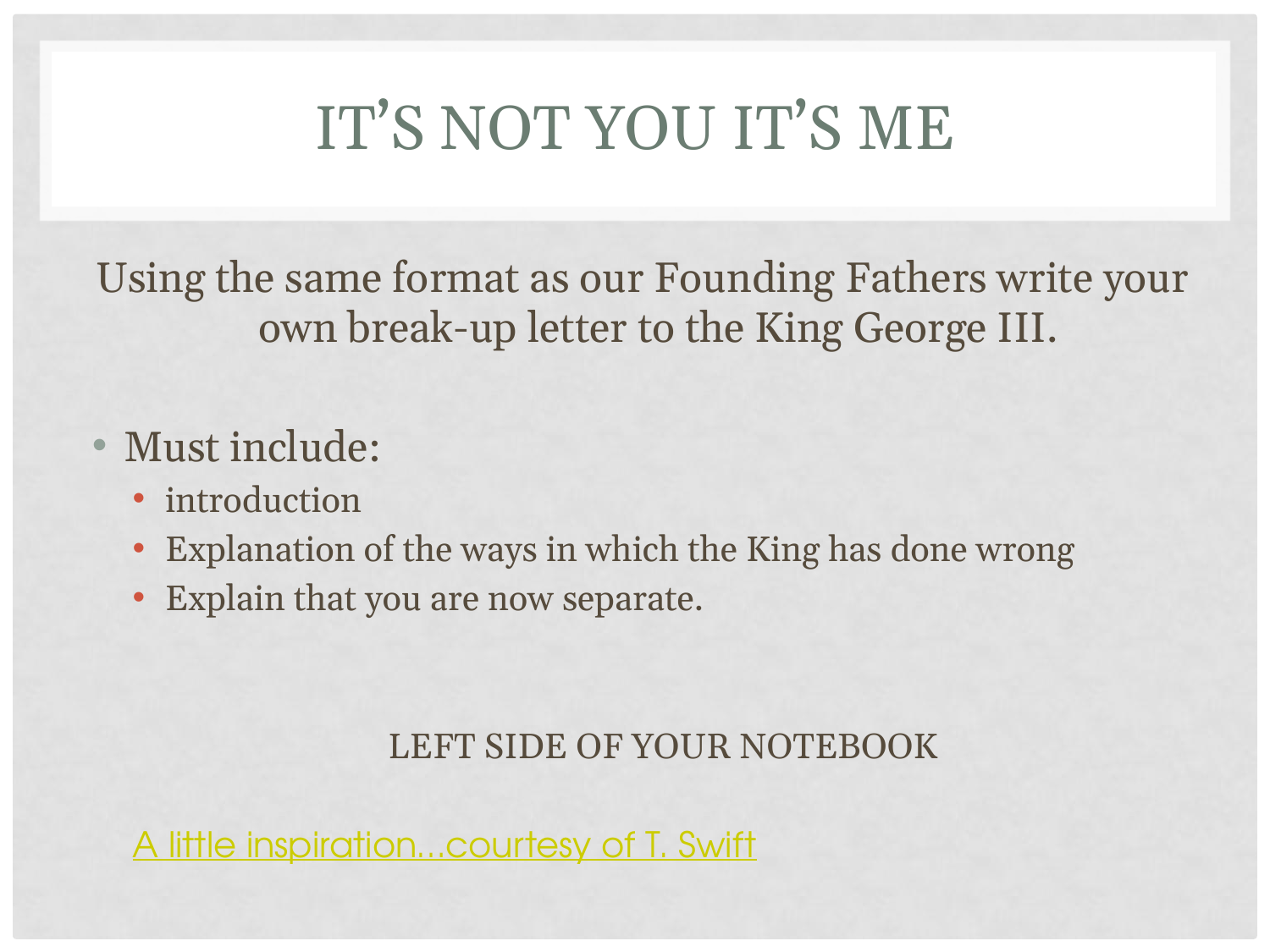

# IT’S NOT YOU IT’S ME
Using the same format as our Founding Fathers write your own break-up letter to the King George III.

Must include:
introduction
Explanation of the ways in which the King has done wrong
Explain that you are now separate.

LEFT SIDE OF YOUR NOTEBOOK

A little inspiration…courtesy of T. Swift